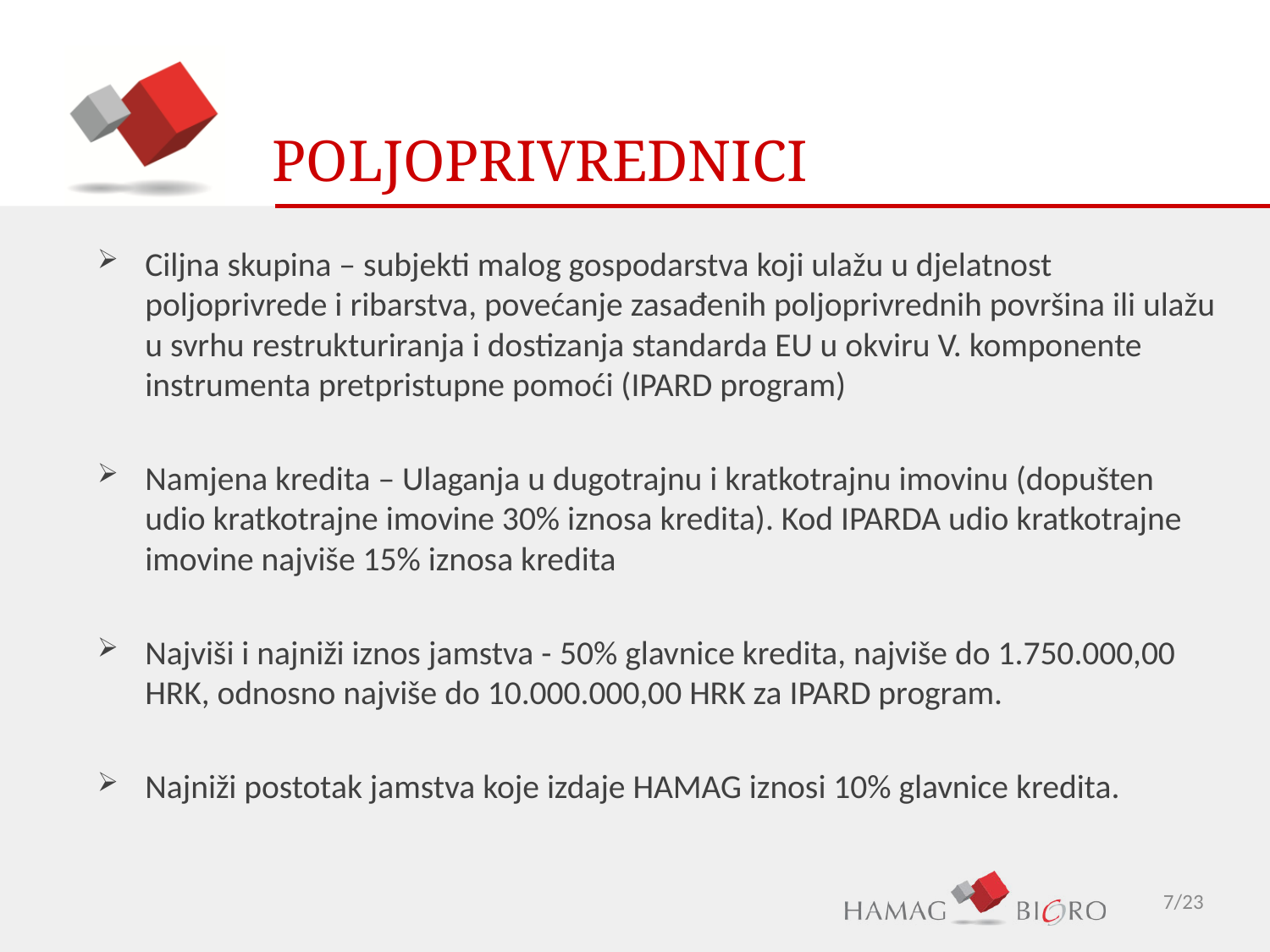

# POLJOPRIVREDNICI
Ciljna skupina – subjekti malog gospodarstva koji ulažu u djelatnost poljoprivrede i ribarstva, povećanje zasađenih poljoprivrednih površina ili ulažu u svrhu restrukturiranja i dostizanja standarda EU u okviru V. komponente instrumenta pretpristupne pomoći (IPARD program)

Namjena kredita – Ulaganja u dugotrajnu i kratkotrajnu imovinu (dopušten udio kratkotrajne imovine 30% iznosa kredita). Kod IPARDA udio kratkotrajne imovine najviše 15% iznosa kredita

Najviši i najniži iznos jamstva - 50% glavnice kredita, najviše do 1.750.000,00 HRK, odnosno najviše do 10.000.000,00 HRK za IPARD program.

Najniži postotak jamstva koje izdaje HAMAG iznosi 10% glavnice kredita.